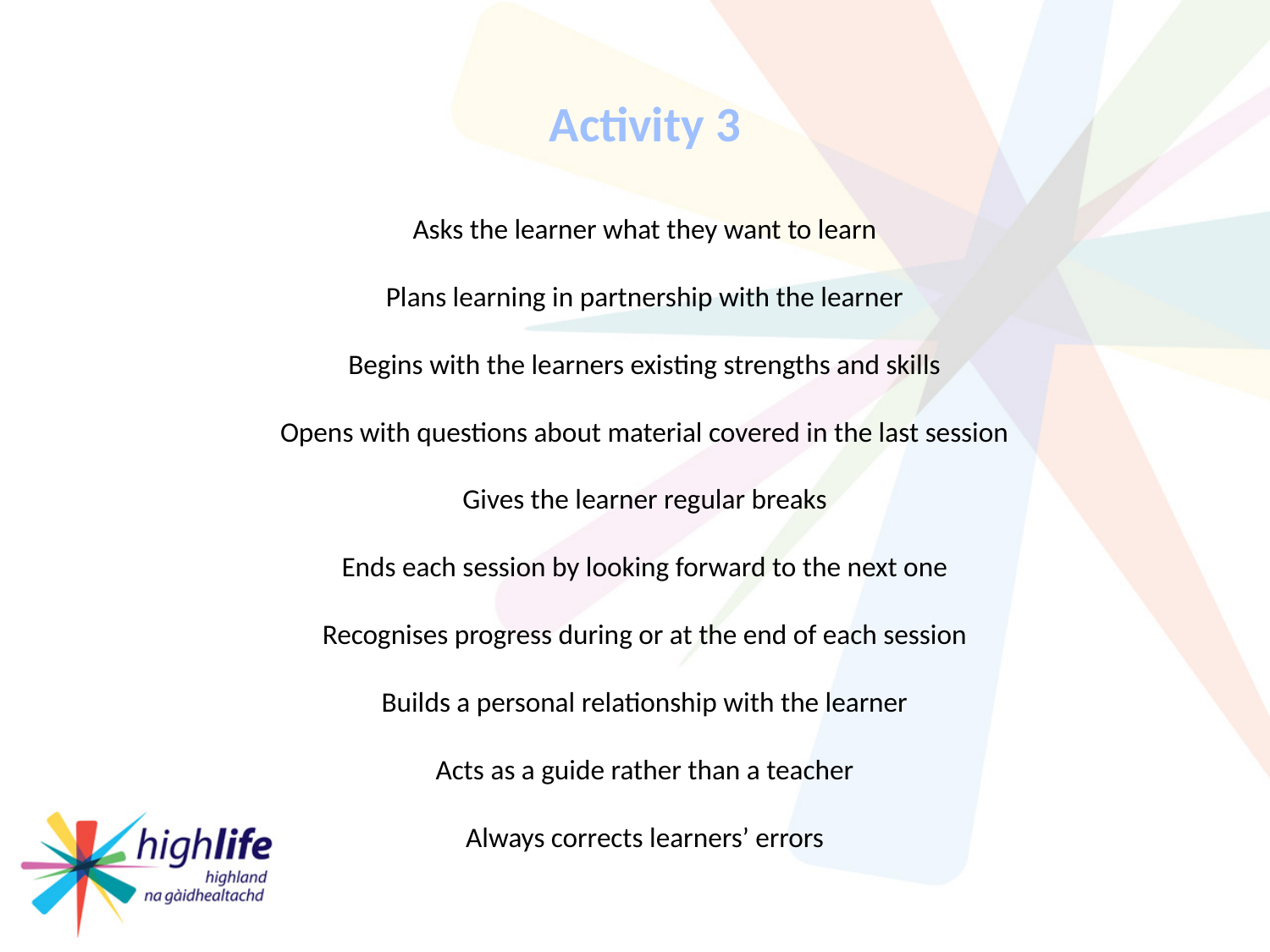

Activity 3

Asks the learner what they want to learn

Plans learning in partnership with the learner

Begins with the learners existing strengths and skills

Opens with questions about material covered in the last session

Gives the learner regular breaks

Ends each session by looking forward to the next one

Recognises progress during or at the end of each session

Builds a personal relationship with the learner

Acts as a guide rather than a teacher

Always corrects learners’ errors